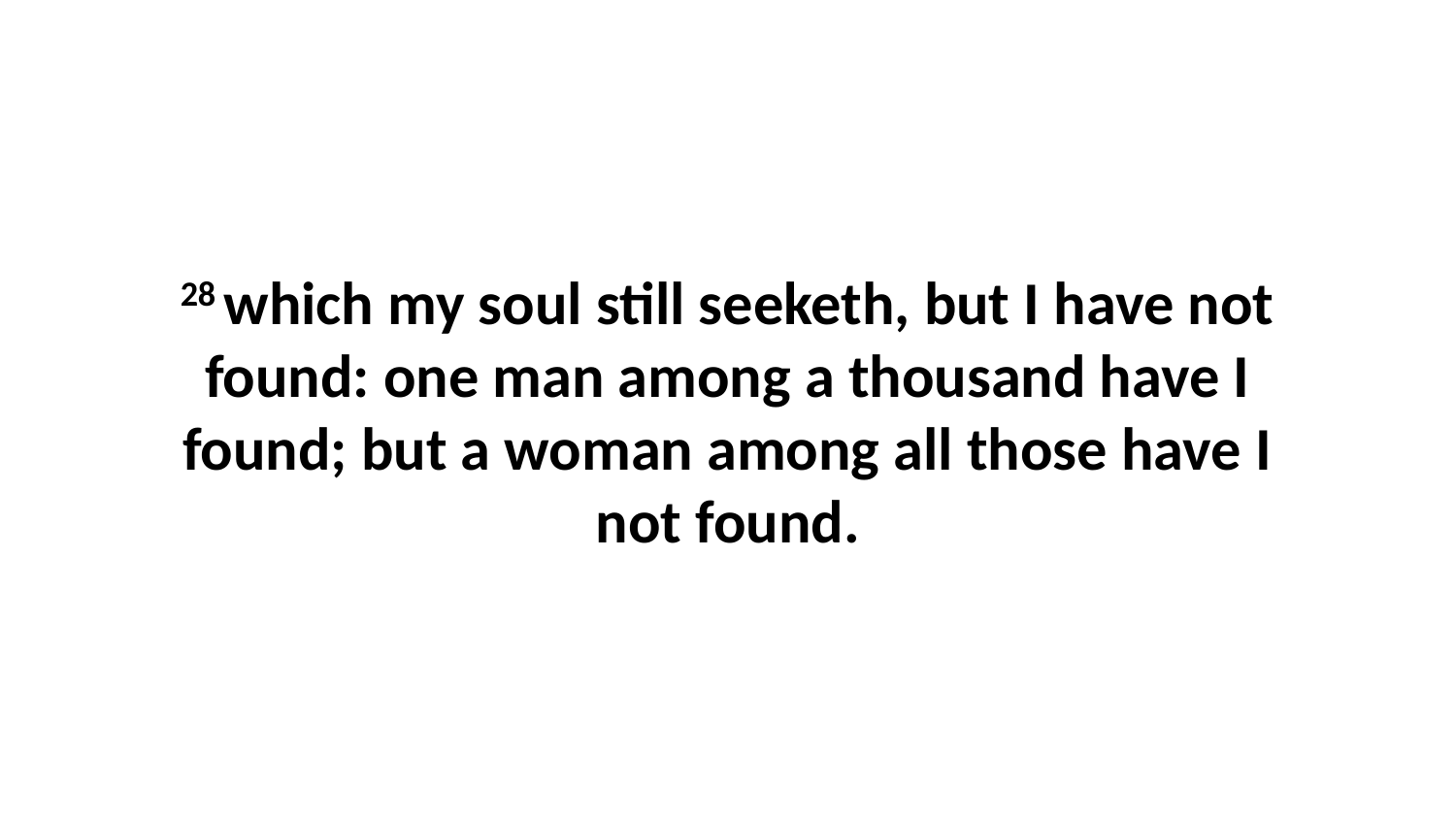

28 which my soul still seeketh, but I have not found: one man among a thousand have I found; but a woman among all those have I not found.